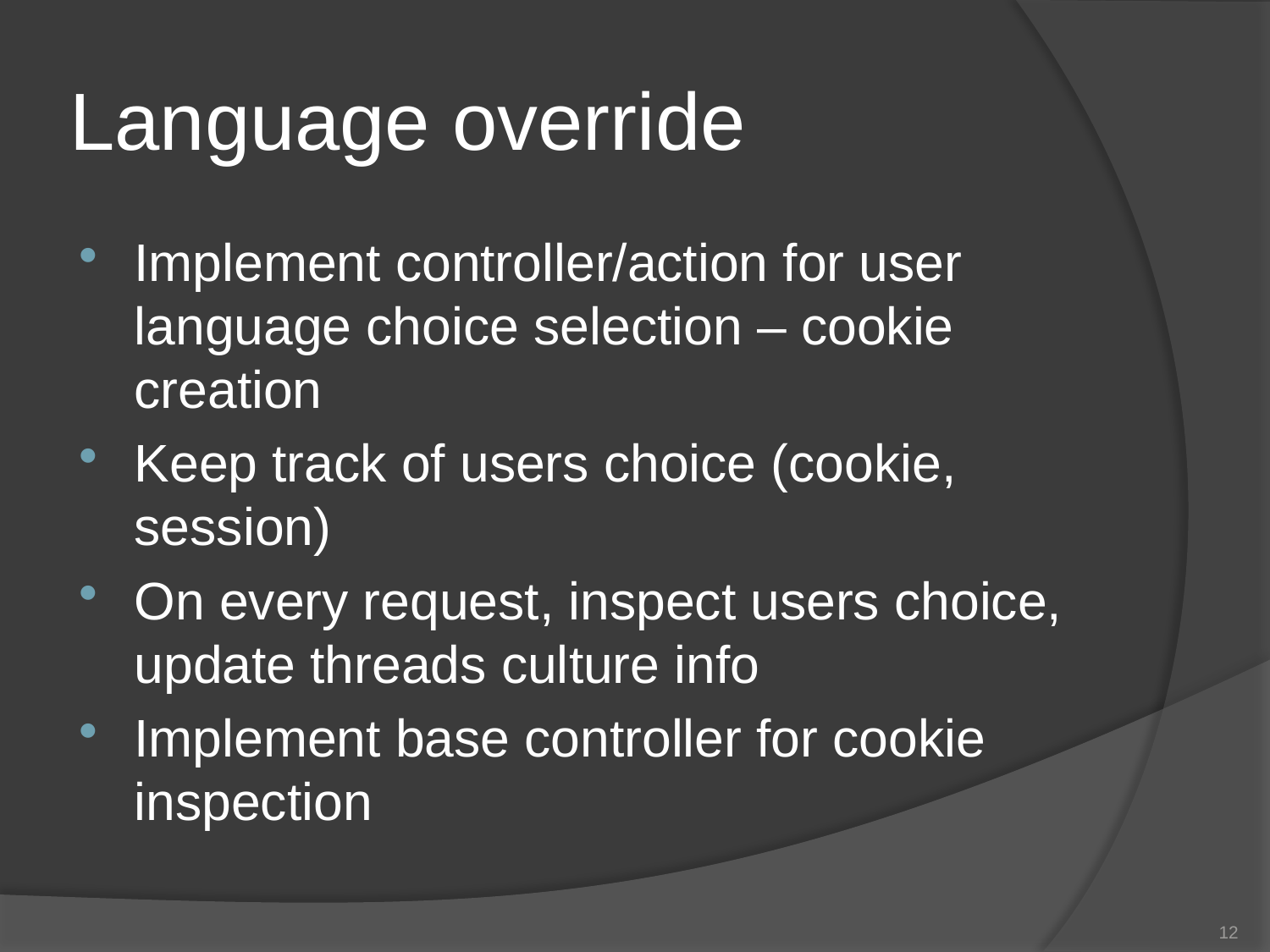

# Language override
Implement controller/action for user language choice selection – cookie creation
Keep track of users choice (cookie, session)
On every request, inspect users choice, update threads culture info
Implement base controller for cookie inspection
12